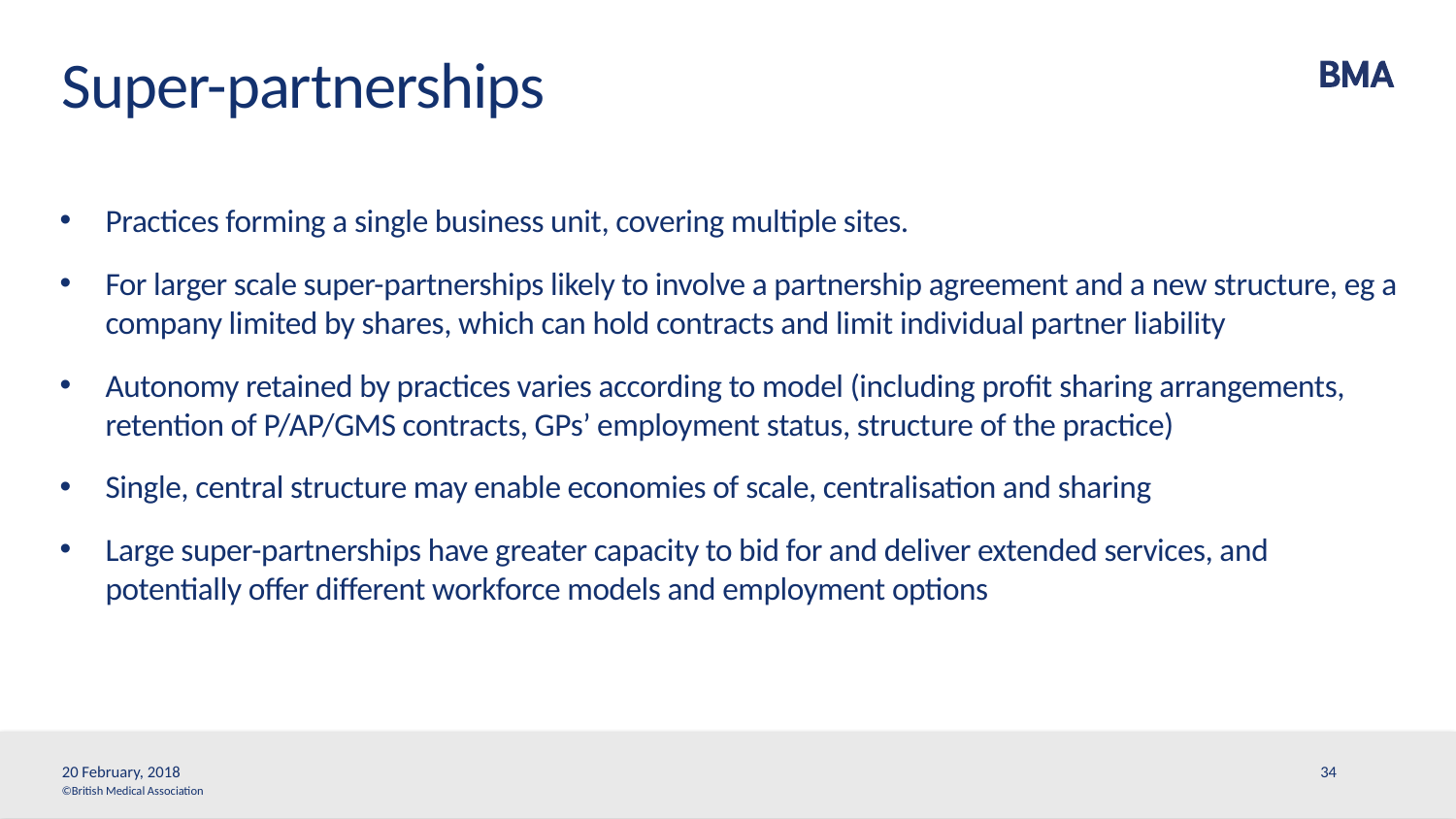

# Super-partnerships
Practices forming a single business unit, covering multiple sites.
For larger scale super-partnerships likely to involve a partnership agreement and a new structure, eg a company limited by shares, which can hold contracts and limit individual partner liability
Autonomy retained by practices varies according to model (including profit sharing arrangements, retention of P/AP/GMS contracts, GPs’ employment status, structure of the practice)
Single, central structure may enable economies of scale, centralisation and sharing
Large super-partnerships have greater capacity to bid for and deliver extended services, and potentially offer different workforce models and employment options

20 February, 2018
34